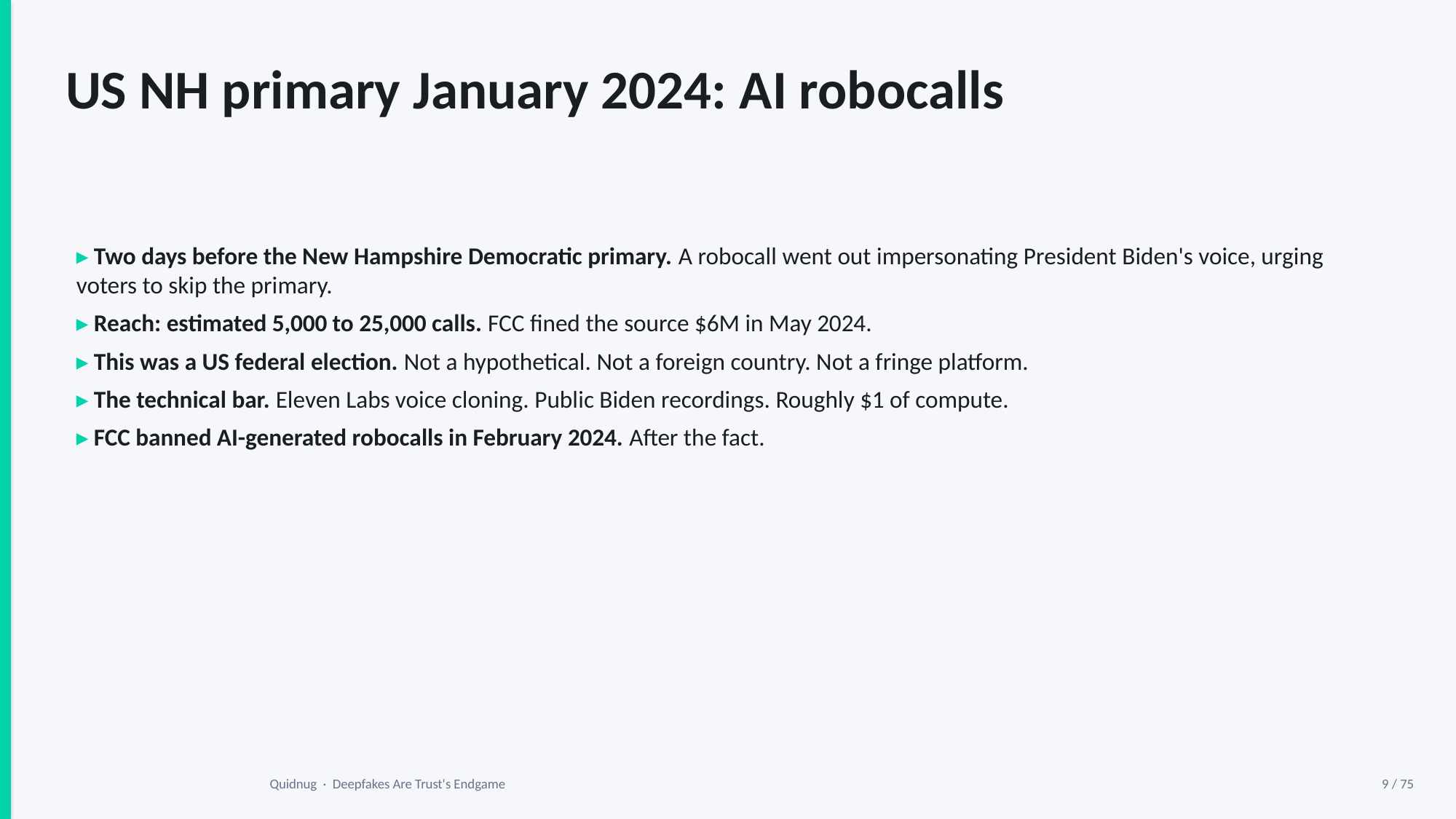

US NH primary January 2024: AI robocalls
▸ Two days before the New Hampshire Democratic primary. A robocall went out impersonating President Biden's voice, urging voters to skip the primary.
▸ Reach: estimated 5,000 to 25,000 calls. FCC fined the source $6M in May 2024.
▸ This was a US federal election. Not a hypothetical. Not a foreign country. Not a fringe platform.
▸ The technical bar. Eleven Labs voice cloning. Public Biden recordings. Roughly $1 of compute.
▸ FCC banned AI-generated robocalls in February 2024. After the fact.
Quidnug  ·  Deepfakes Are Trust's Endgame
9 / 75